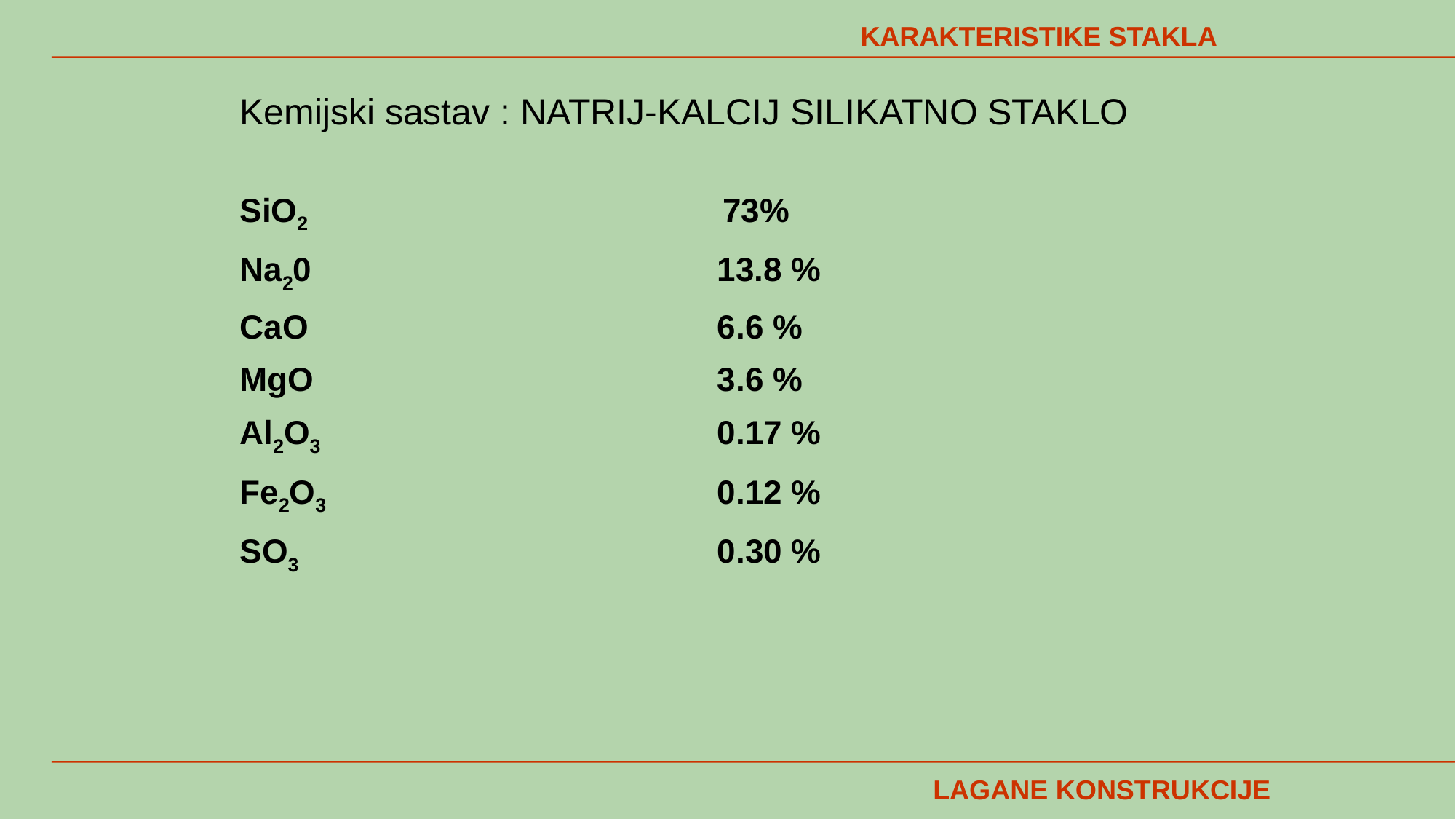

KARAKTERISTIKE STAKLA
Kemijski sastav : NATRIJ-KALCIJ SILIKATNO STAKLO

SiO2				 73%
Na20				13.8 %
CaO				6.6 %
MgO				3.6 %
Al2O3				0.17 %
Fe2O3				0.12 %
SO3				0.30 %